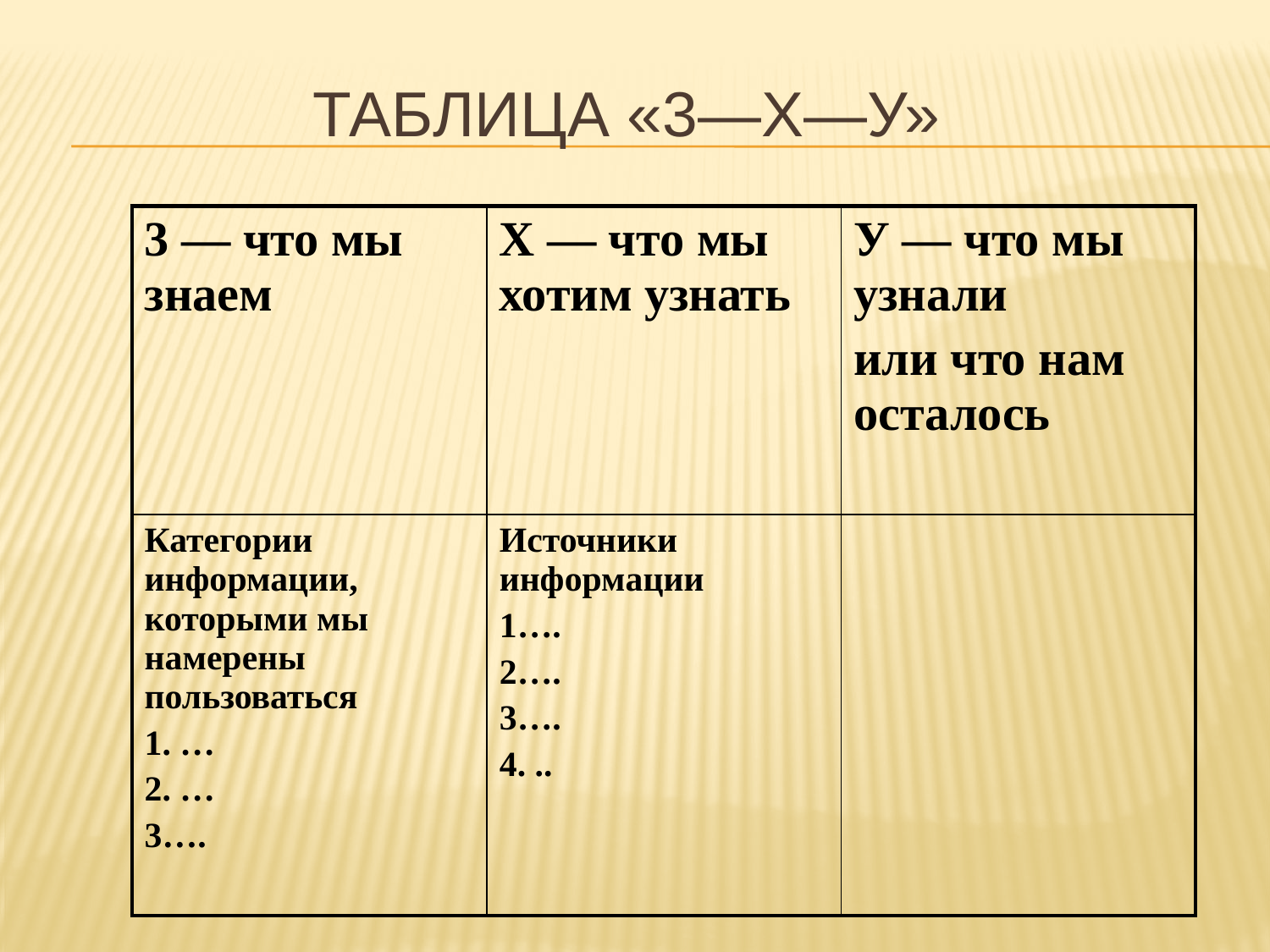

# ТАБЛИЦА «3—Х—У»
| 3 — что мы знаем | X — что мы хотим узнать | У — что мы узнали или что нам осталось |
| --- | --- | --- |
| Категории информации, которыми мы намерены пользоваться 1. … 2. … 3…. | Источники информации 1…. 2…. 3…. 4. .. |  |